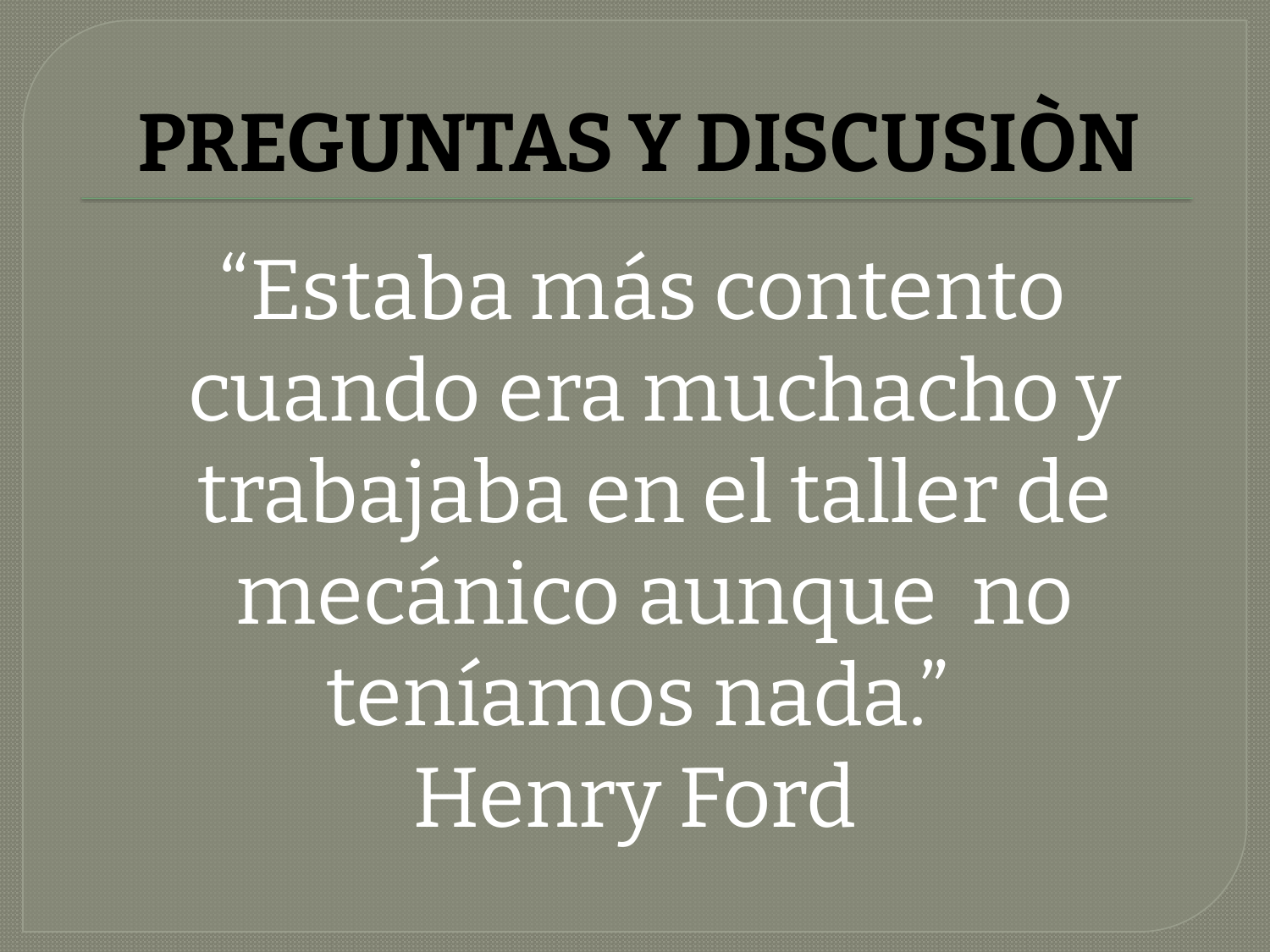

# PREGUNTAS Y DISCUSIÒN
 “Estaba más contento cuando era muchacho y trabajaba en el taller de mecánico aunque  no teníamos nada.”
 Henry Ford